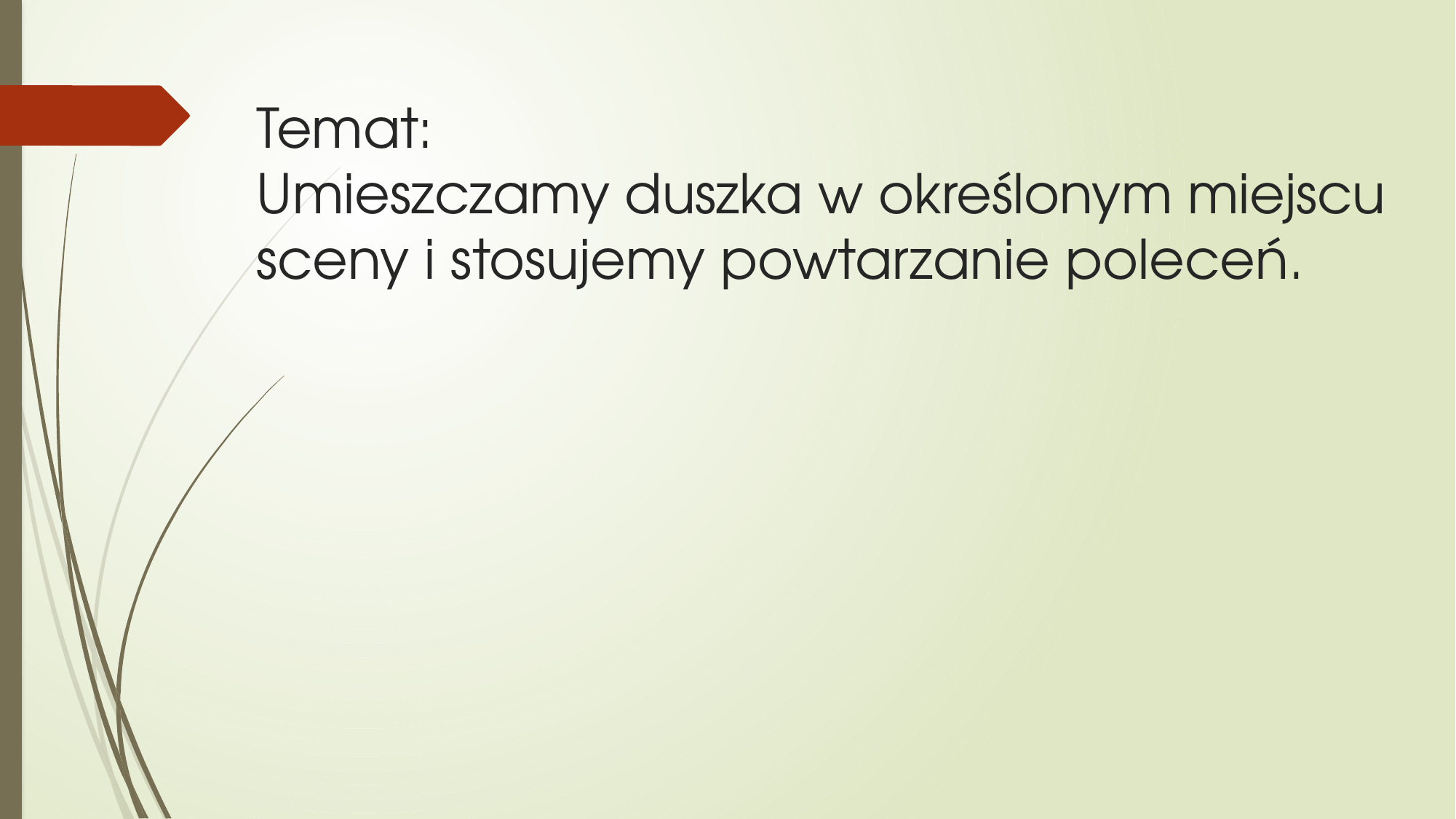

# Temat: Umieszczamy duszka w określonym miejscu sceny i stosujemy powtarzanie poleceń.